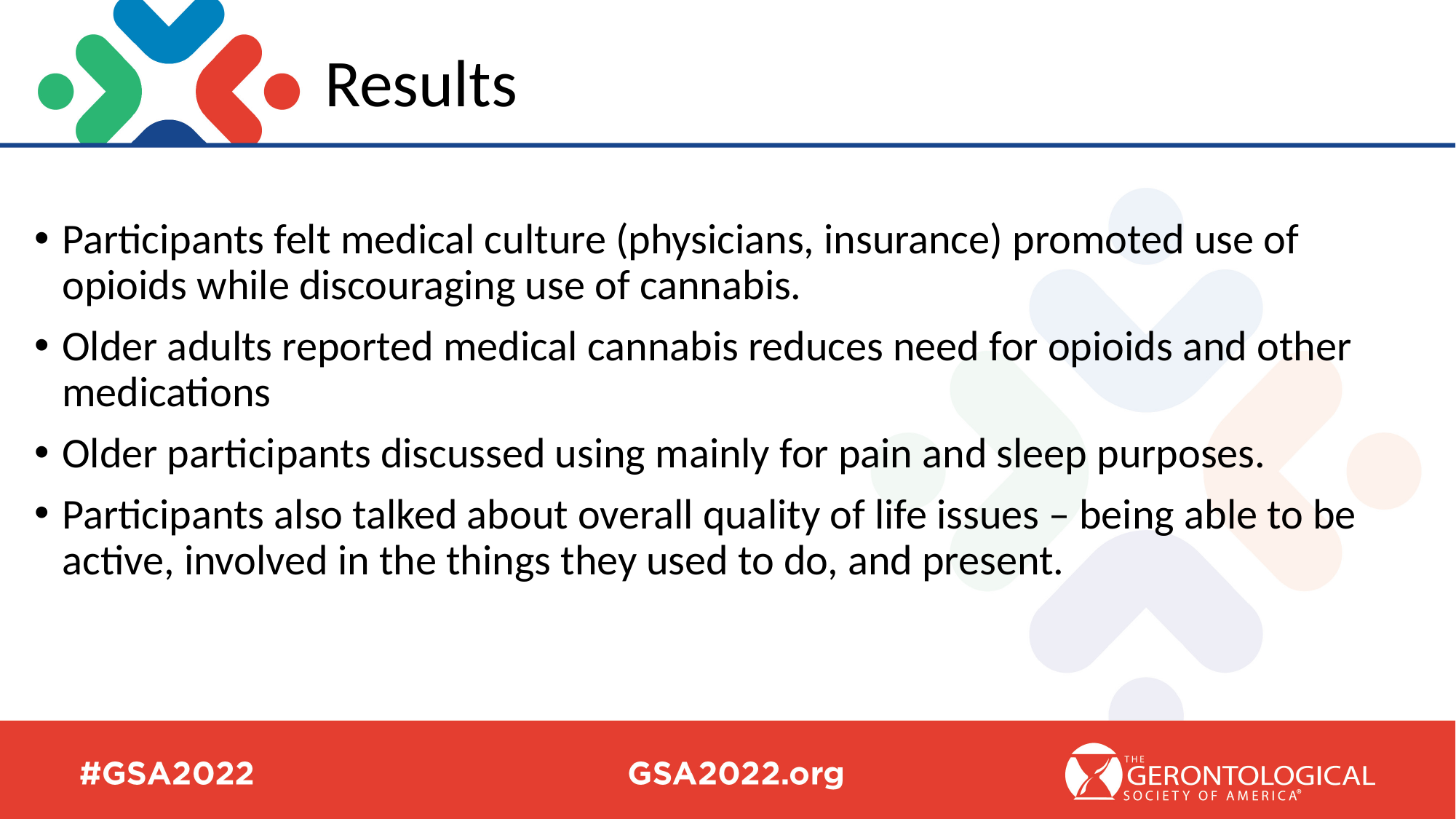

# Results

Participants felt medical culture (physicians, insurance) promoted use of opioids while discouraging use of cannabis.
Older adults reported medical cannabis reduces need for opioids and other medications
Older participants discussed using mainly for pain and sleep purposes.
Participants also talked about overall quality of life issues – being able to be active, involved in the things they used to do, and present.